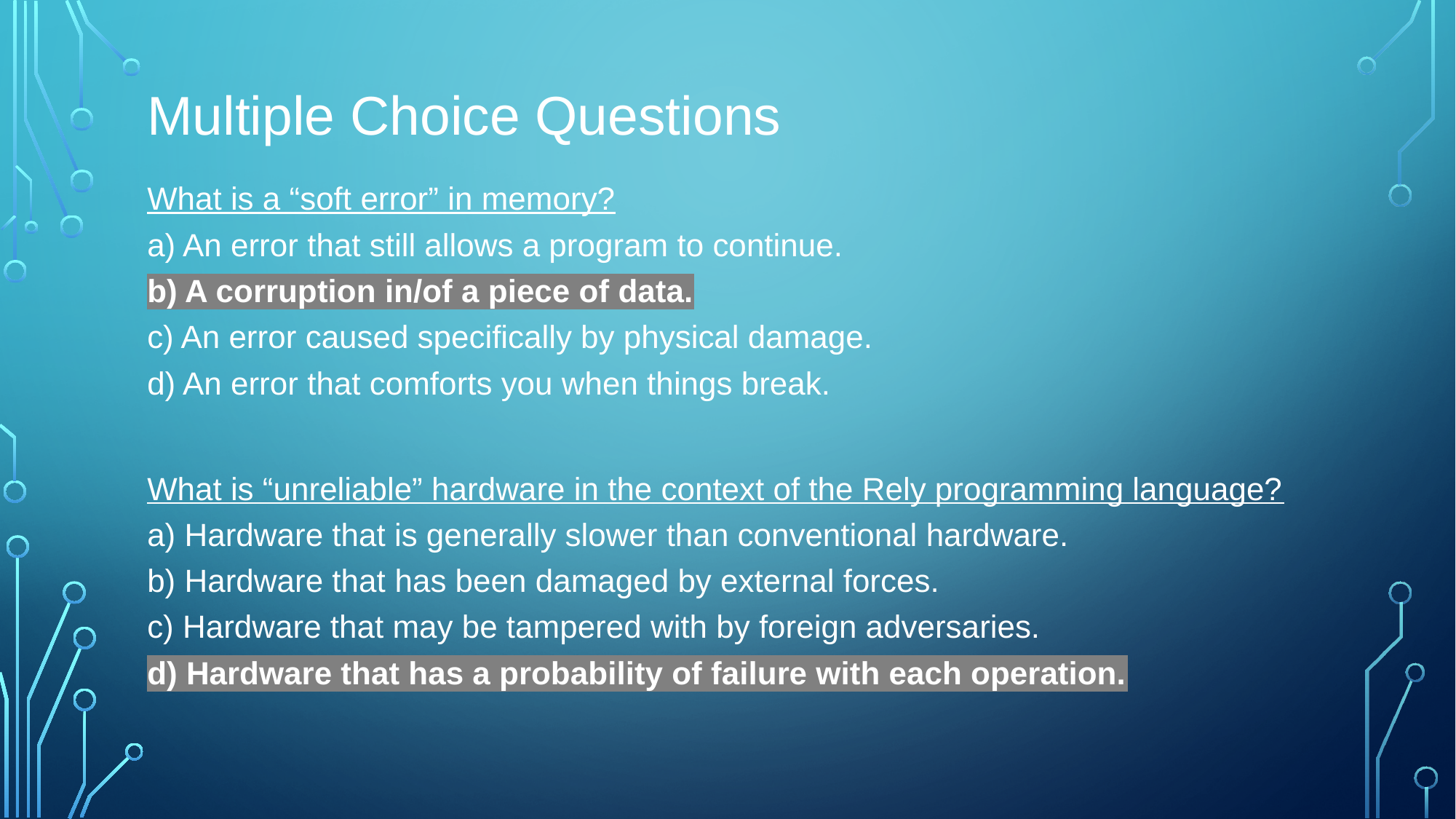

# Multiple Choice Questions
What is a “soft error” in memory?
a) An error that still allows a program to continue.
b) A corruption in/of a piece of data.
c) An error caused specifically by physical damage.
d) An error that comforts you when things break.

What is “unreliable” hardware in the context of the Rely programming language?
a) Hardware that is generally slower than conventional hardware.
b) Hardware that has been damaged by external forces.
c) Hardware that may be tampered with by foreign adversaries.
d) Hardware that has a probability of failure with each operation.